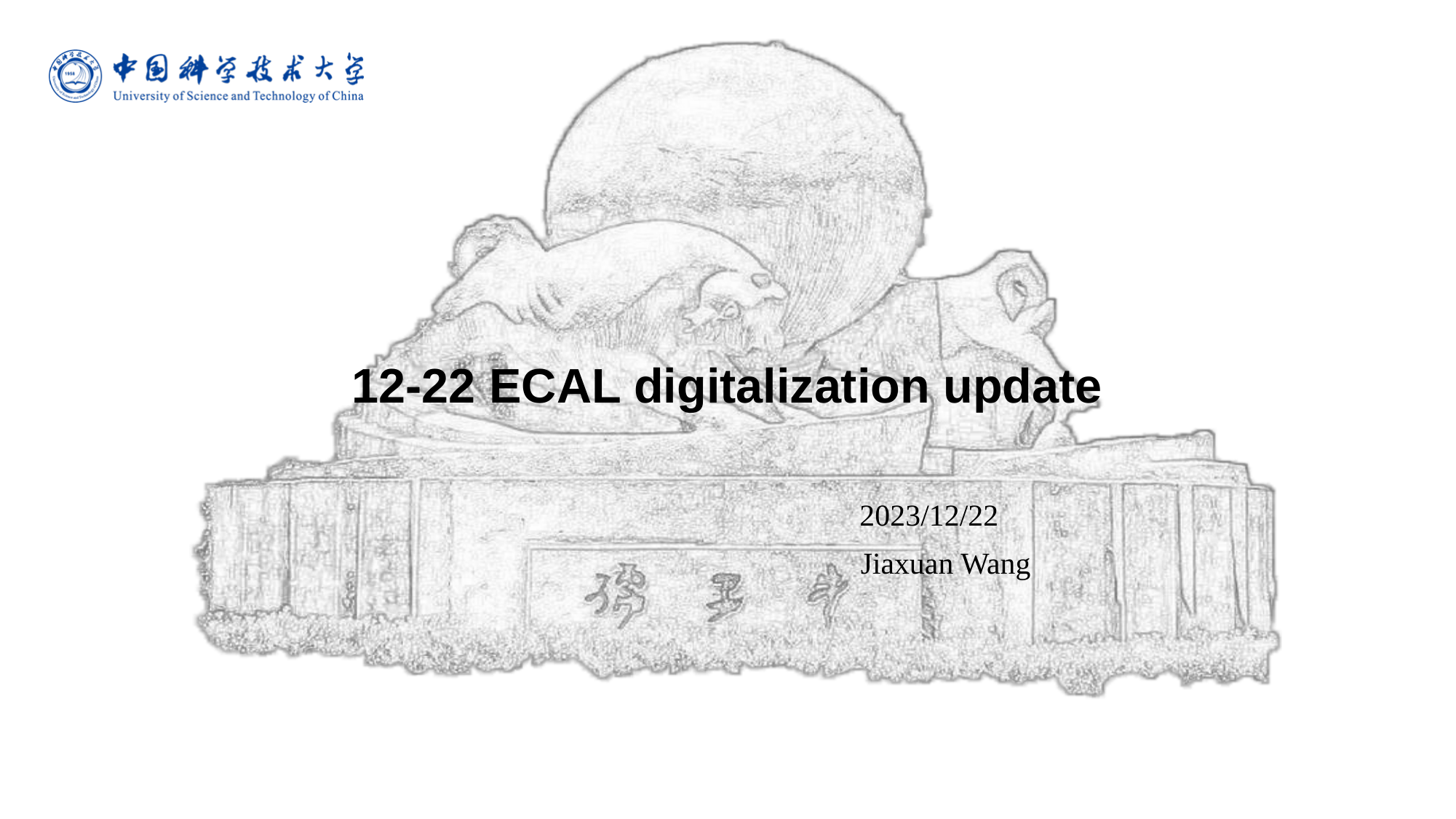

# 12-22 ECAL digitalization update
				   2023/12/22
				Jiaxuan Wang